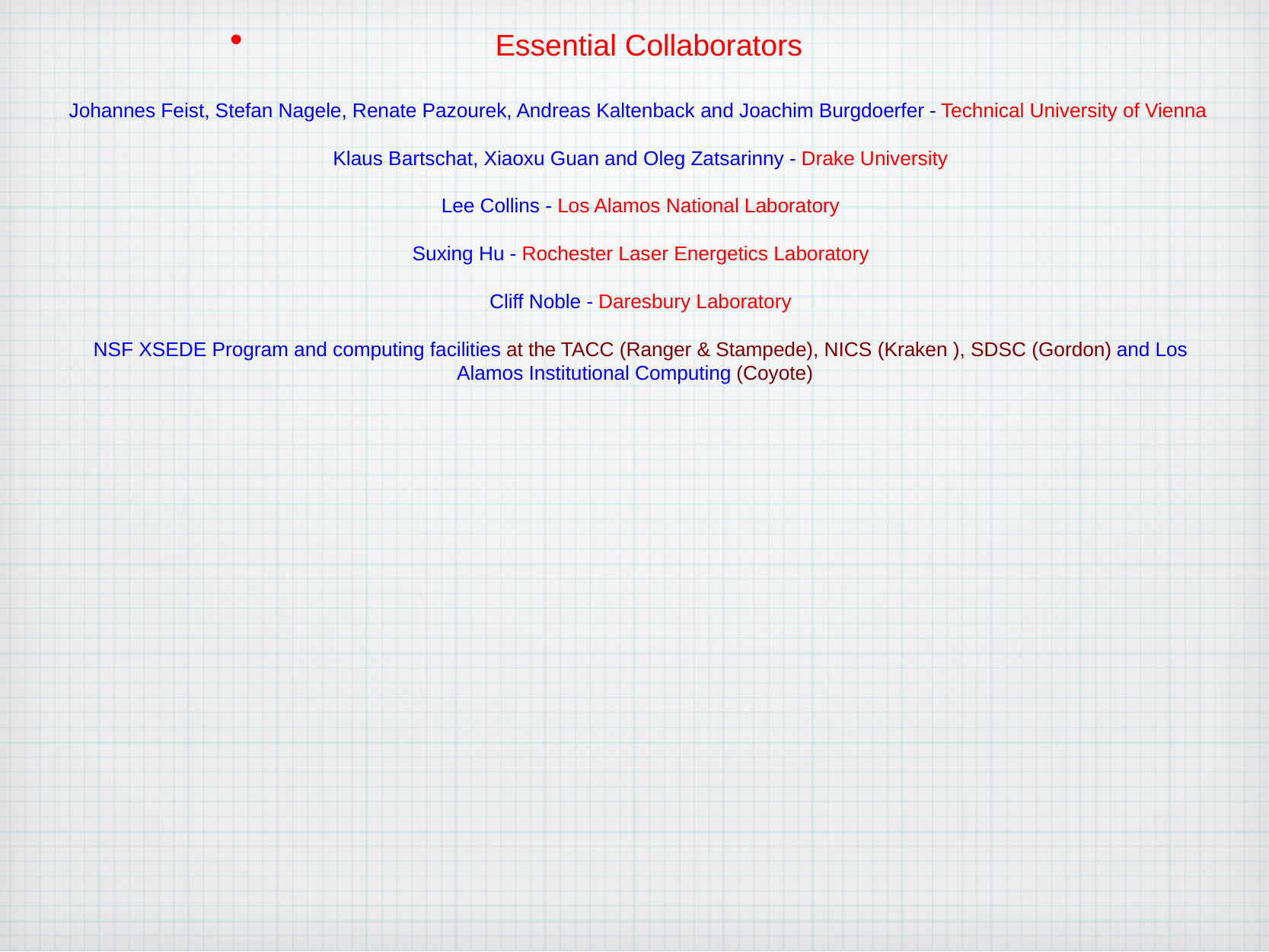

# Essential Collaborators Johannes Feist, Stefan Nagele, Renate Pazourek, Andreas Kaltenback and Joachim Burgdoerfer - Technical University of Vienna Klaus Bartschat, Xiaoxu Guan and Oleg Zatsarinny - Drake University Lee Collins - Los Alamos National Laboratory Suxing Hu - Rochester Laser Energetics Laboratory Cliff Noble - Daresbury Laboratory NSF XSEDE Program and computing facilities at the TACC (Ranger & Stampede), NICS (Kraken ), SDSC (Gordon) and Los Alamos Institutional Computing (Coyote)